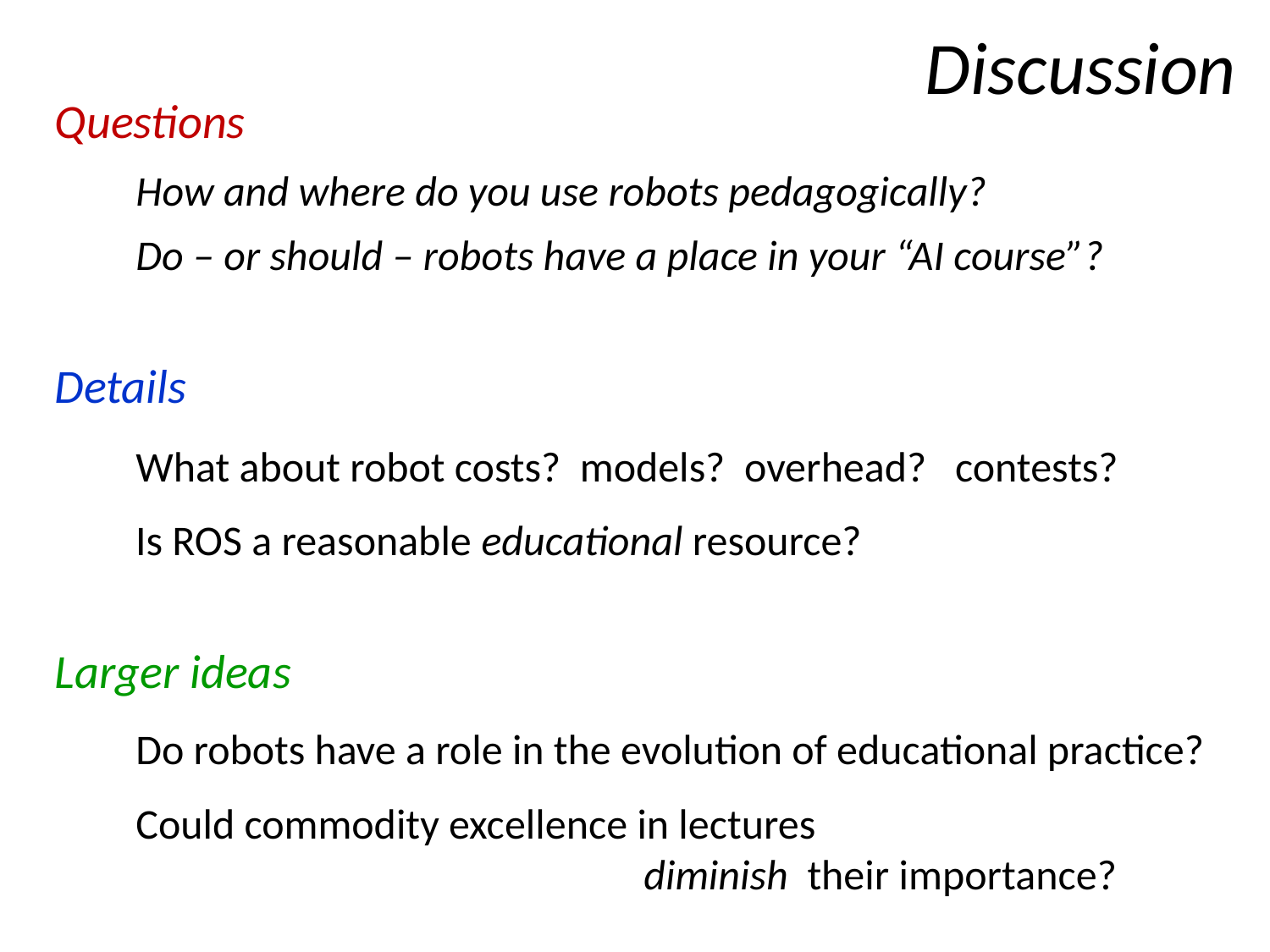

Discussion
Questions
How and where do you use robots pedagogically?
Do – or should – robots have a place in your “AI course”?
Details
What about robot costs?  models?  overhead?   contests?
Is ROS a reasonable educational resource?
Larger ideas
Do robots have a role in the evolution of educational practice?
Could commodity excellence in lectures 							diminish  their importance?